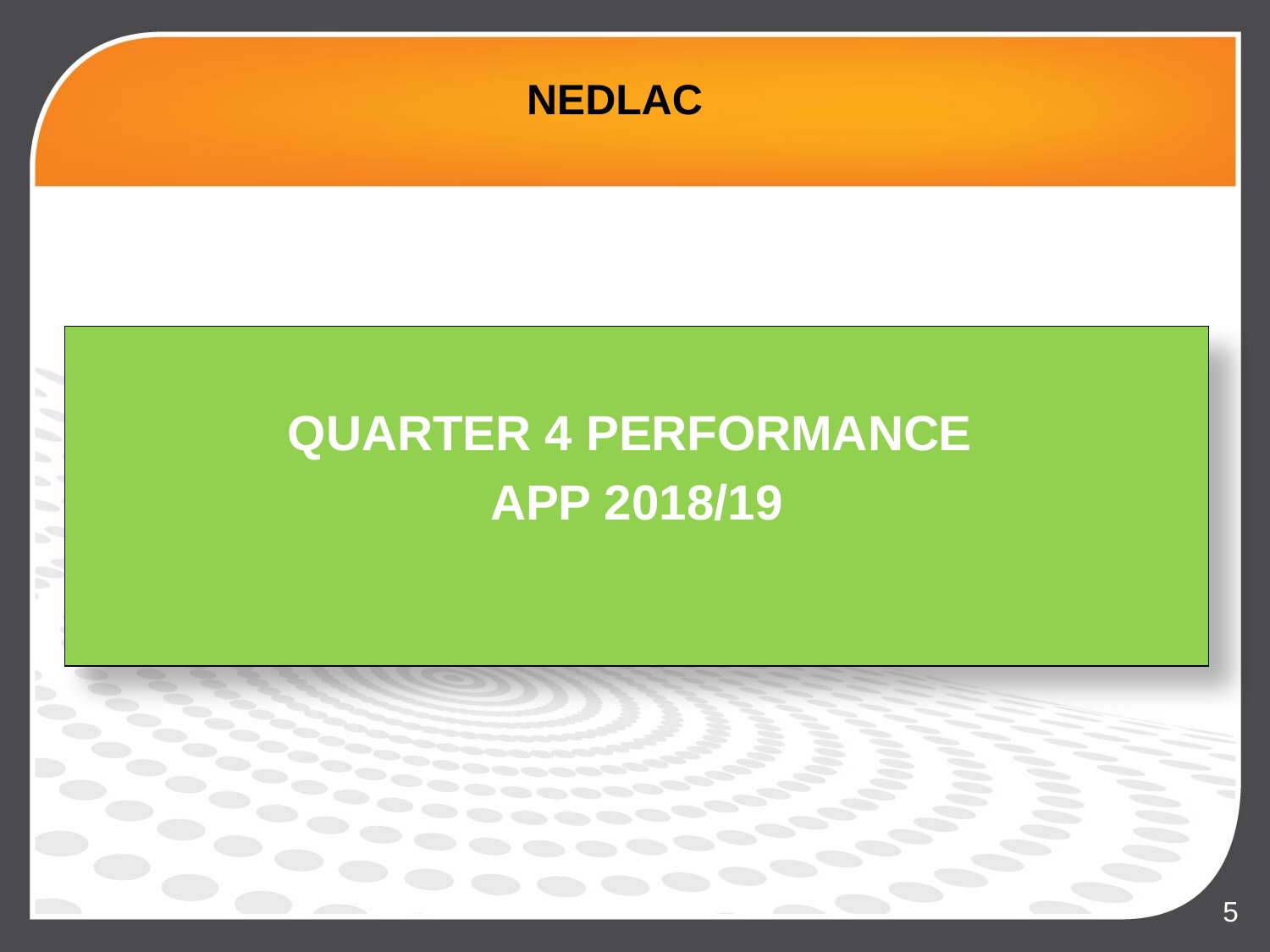

NEDLAC

QUARTER 4 PERFORMANCE
APP 2018/19
5